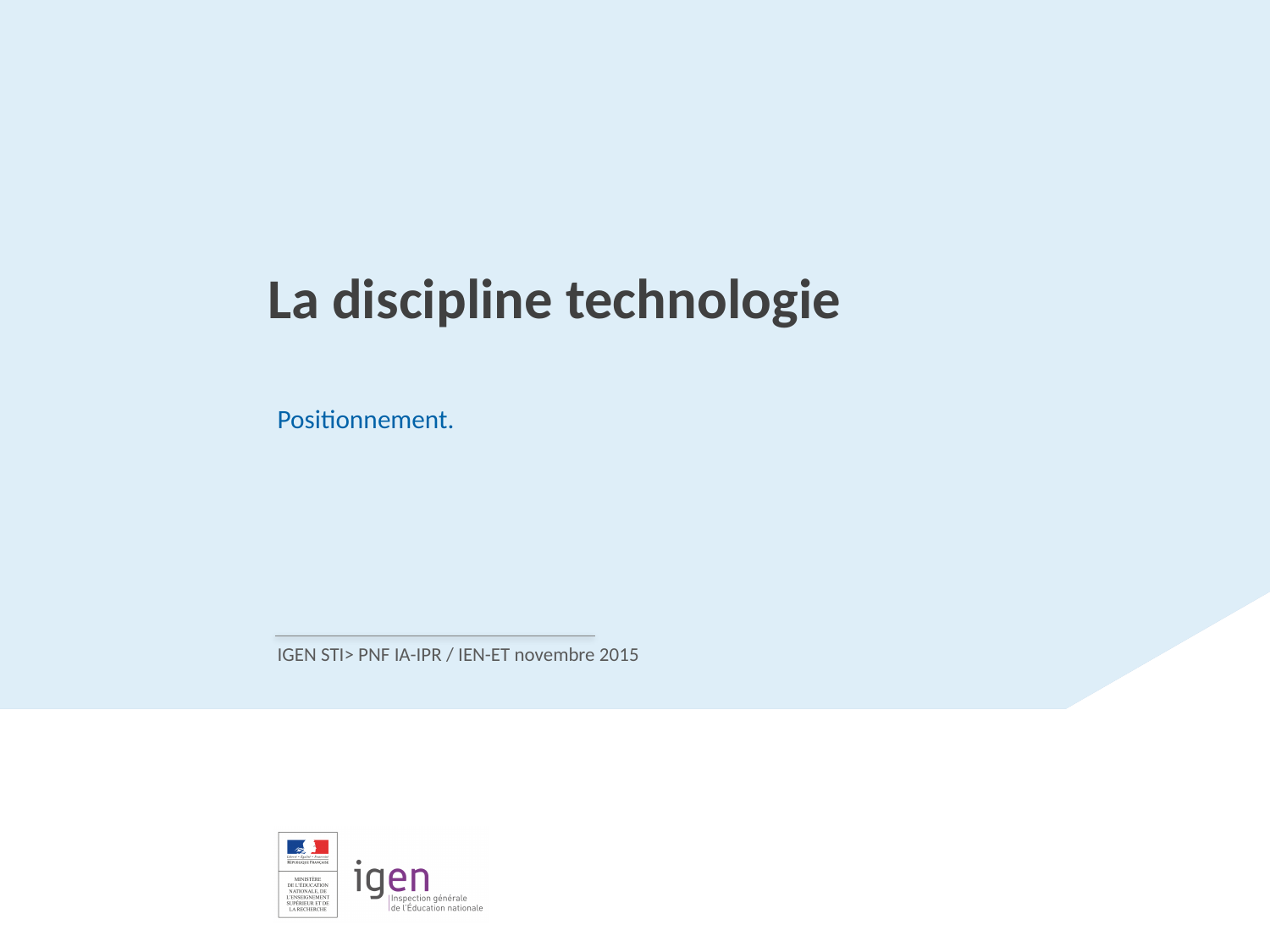

La discipline technologie
Positionnement.

IGEN STI> PNF IA-IPR / IEN-ET novembre 2015